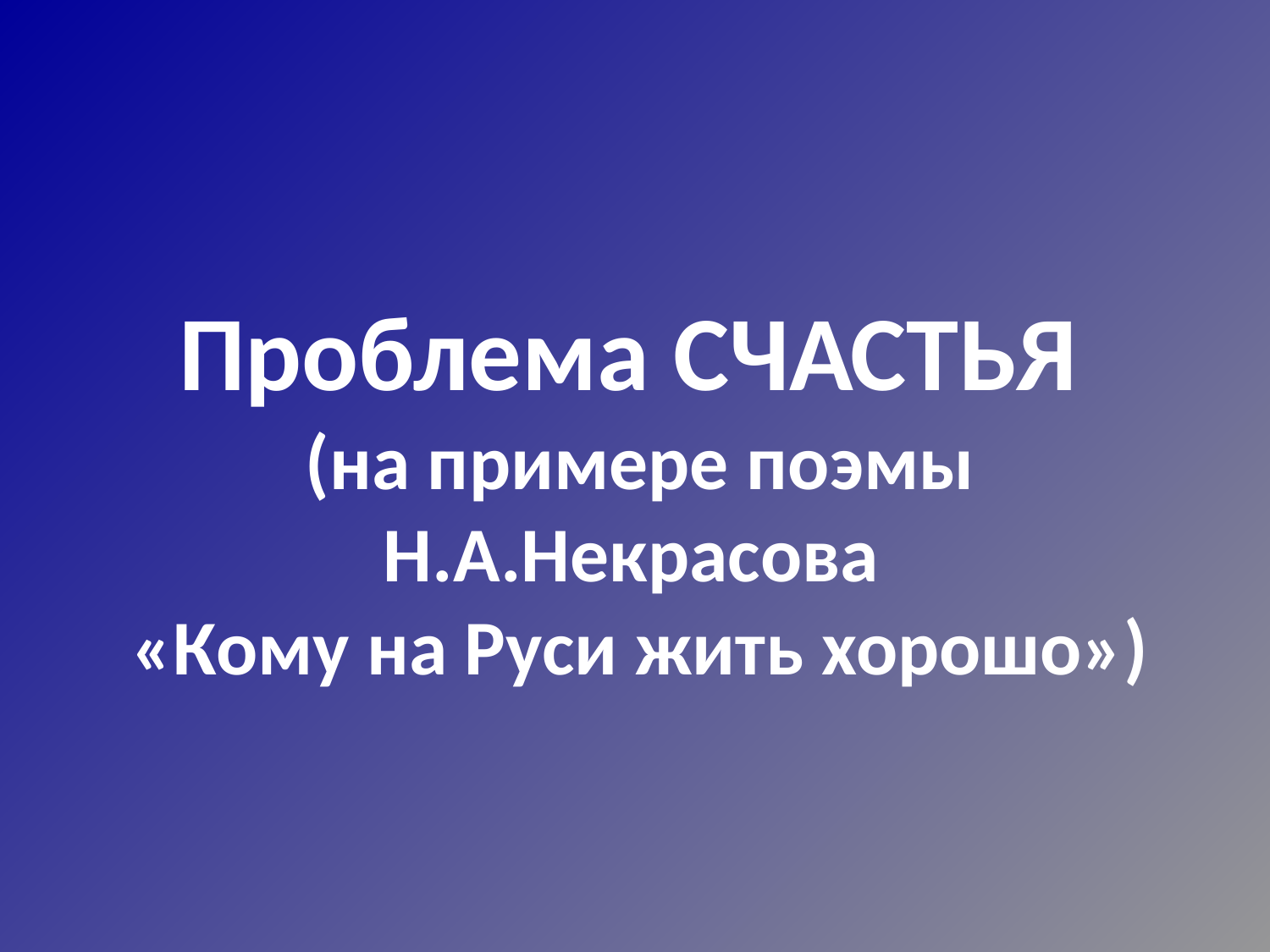

Проблема СЧАСТЬЯ
(на примере поэмы Н.А.Некрасова
«Кому на Руси жить хорошо»)